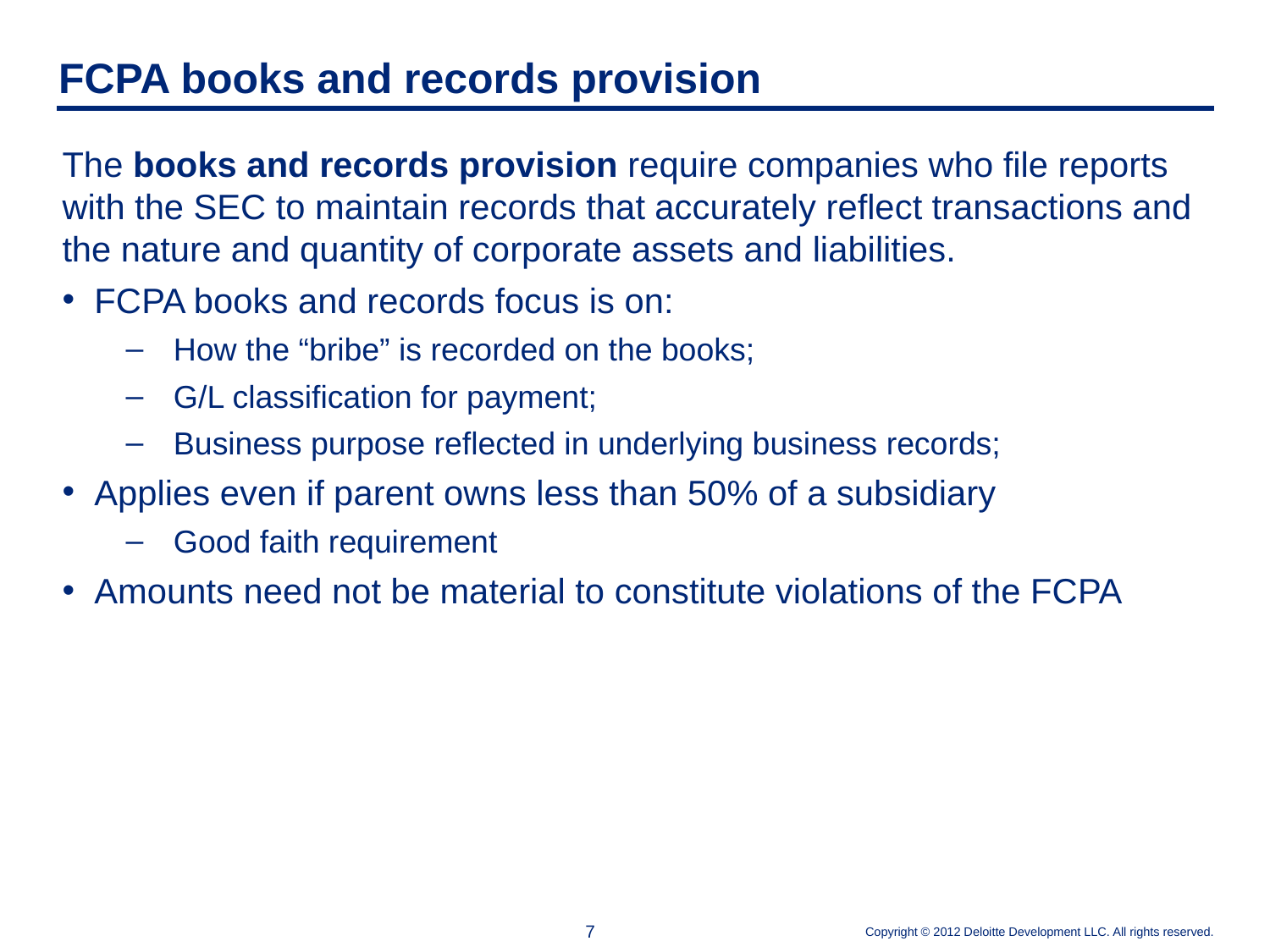

# FCPA books and records provision
The books and records provision require companies who file reports with the SEC to maintain records that accurately reflect transactions and the nature and quantity of corporate assets and liabilities.
FCPA books and records focus is on:
How the “bribe” is recorded on the books;
G/L classification for payment;
Business purpose reflected in underlying business records;
Applies even if parent owns less than 50% of a subsidiary
Good faith requirement
Amounts need not be material to constitute violations of the FCPA